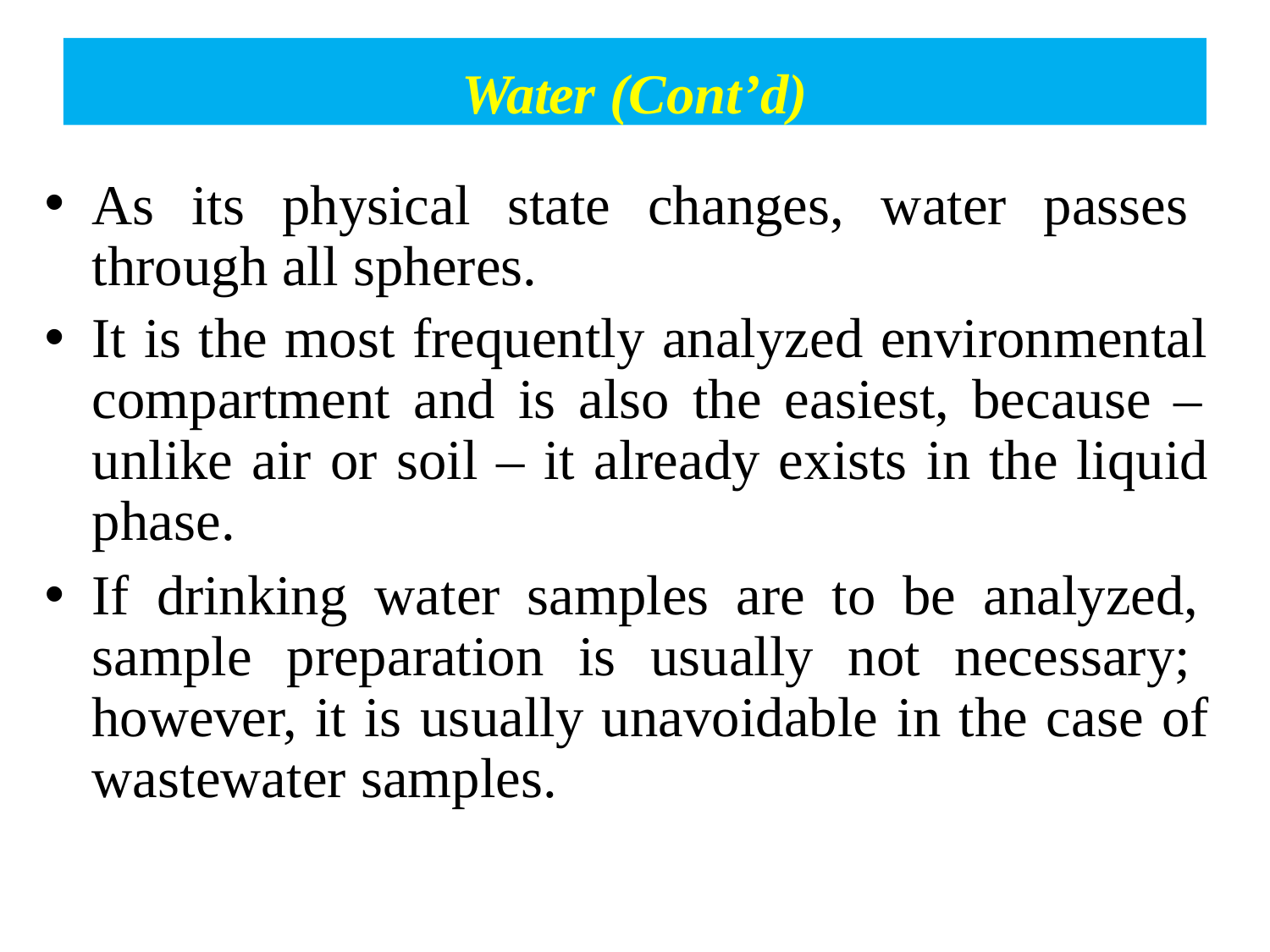

Water (Cont’d)
As its physical state changes, water passes  through all spheres.
It is the most frequently analyzed environmental  compartment and is also the easiest, because –  unlike air or soil – it already exists in the liquid  phase.
If drinking water samples are to be analyzed,  sample preparation is usually not necessary;  however, it is usually unavoidable in the case of  wastewater samples.